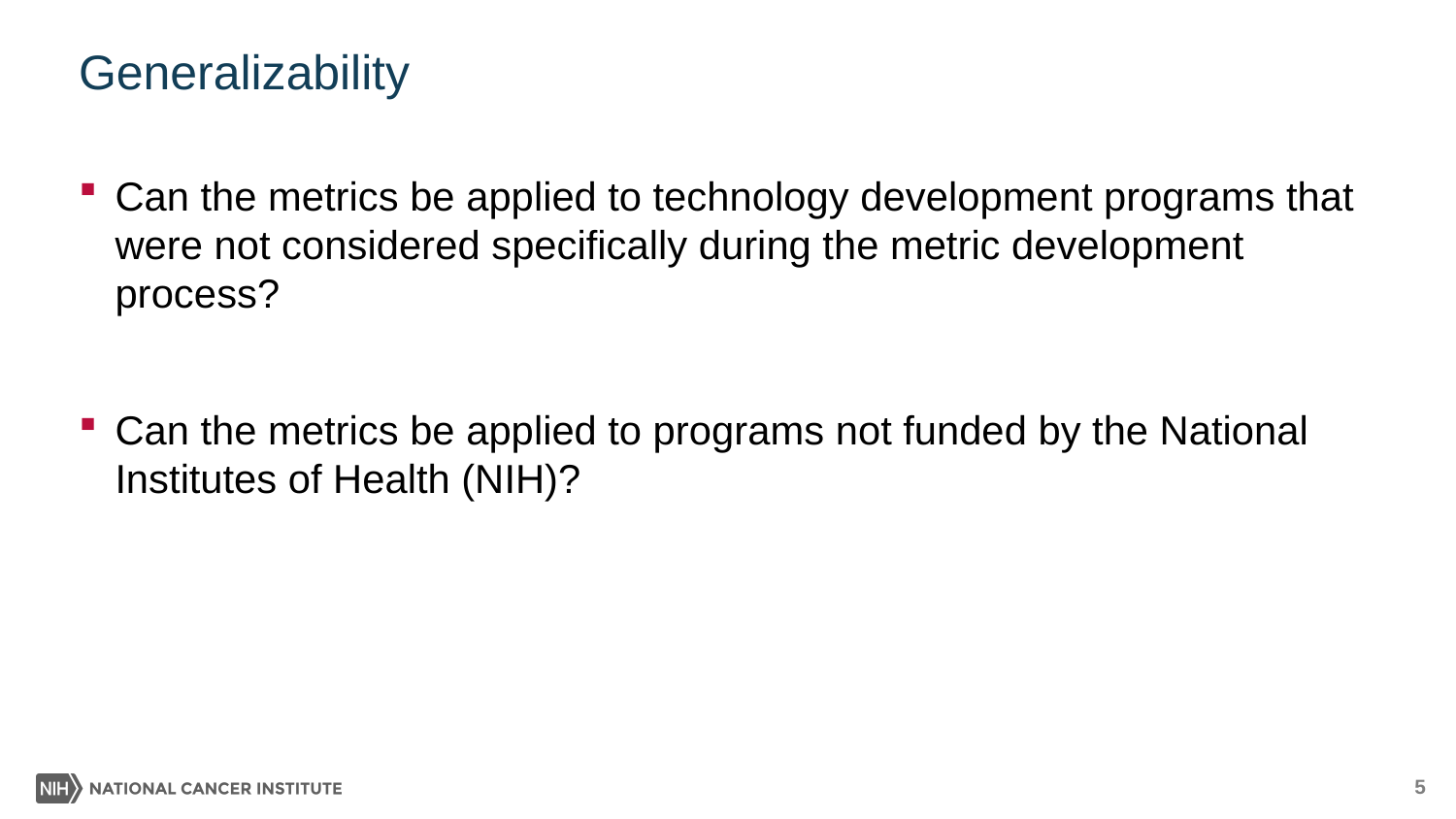

# Generalizability
Can the metrics be applied to technology development programs that were not considered specifically during the metric development process?

Can the metrics be applied to programs not funded by the National Institutes of Health (NIH)?